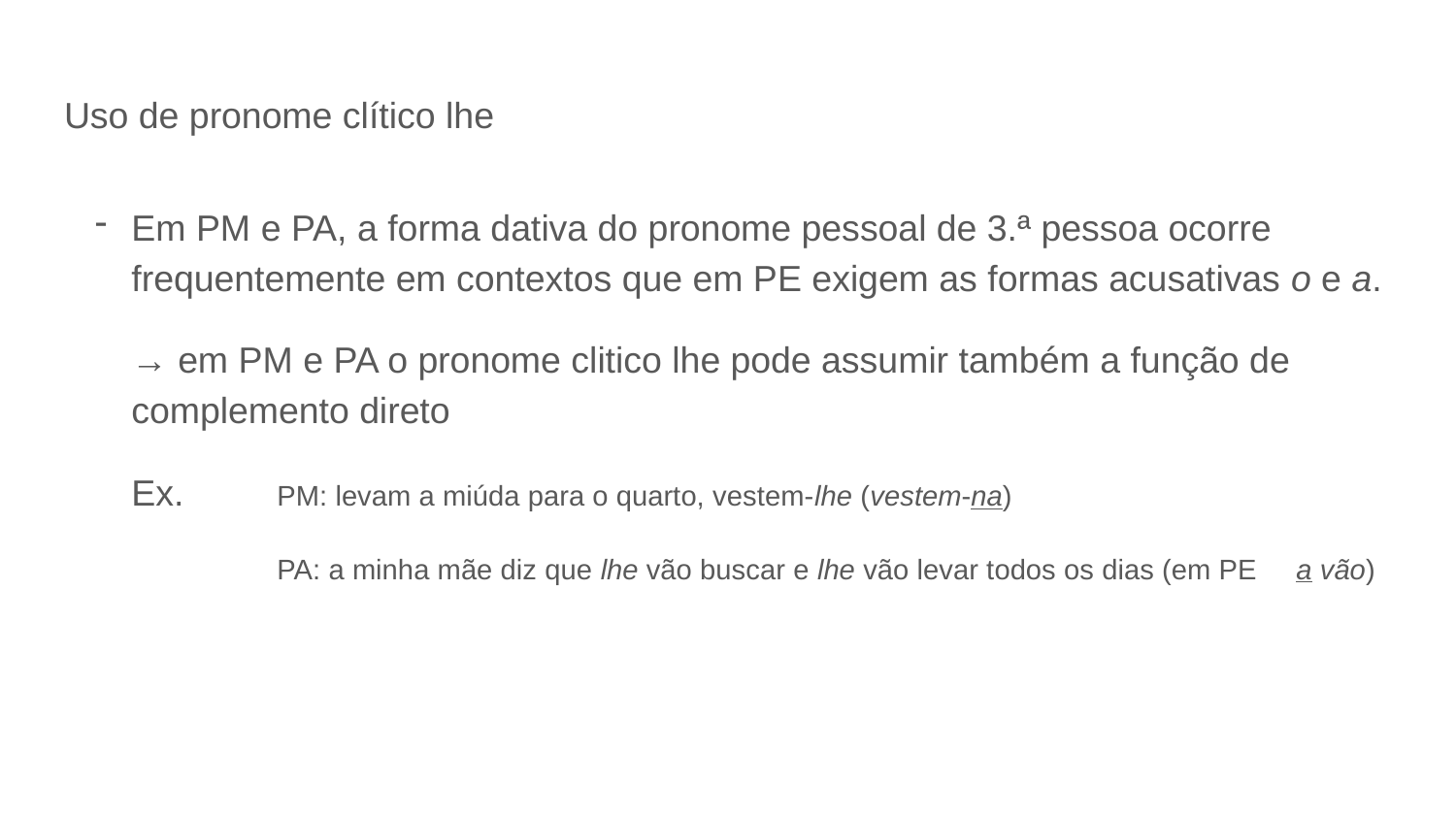

# Uso de pronome clítico lhe

Em PM e PA, a forma dativa do pronome pessoal de 3.ª pessoa ocorre frequentemente em contextos que em PE exigem as formas acusativas o e a.
→ em PM e PA o pronome clitico lhe pode assumir também a função de complemento direto
Ex.	PM: levam a miúda para o quarto, vestem-lhe (vestem-na)
	PA: a minha mãe diz que lhe vão buscar e lhe vão levar todos os dias (em PE	a vão)